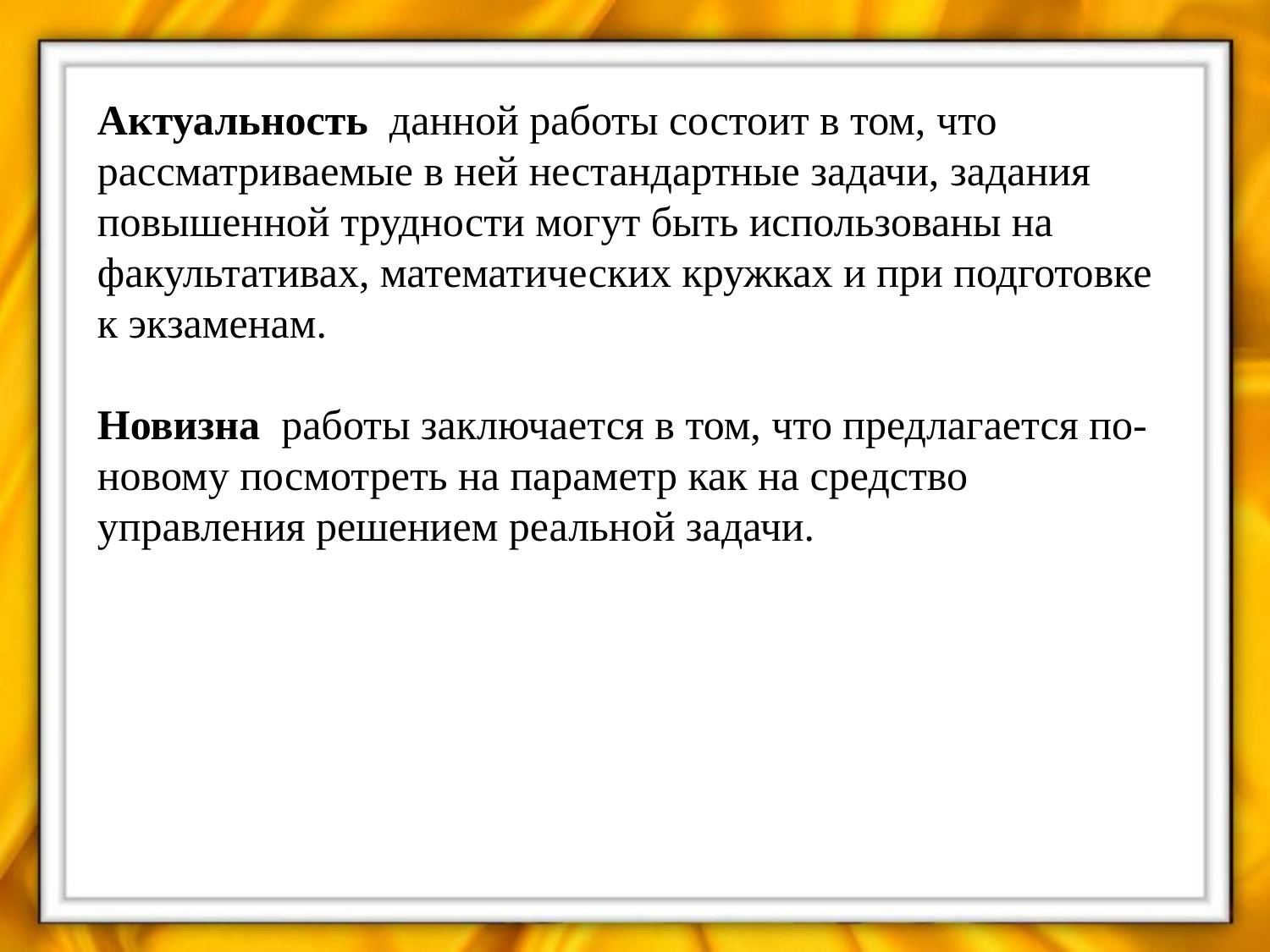

Актуальность  данной работы состоит в том, что рассматриваемые в ней нестандартные задачи, задания повышенной трудности могут быть использованы на факультативах, математических кружках и при подготовке к экзаменам.

Новизна  работы заключается в том, что предлагается по-новому посмотреть на параметр как на средство управления решением реальной задачи.